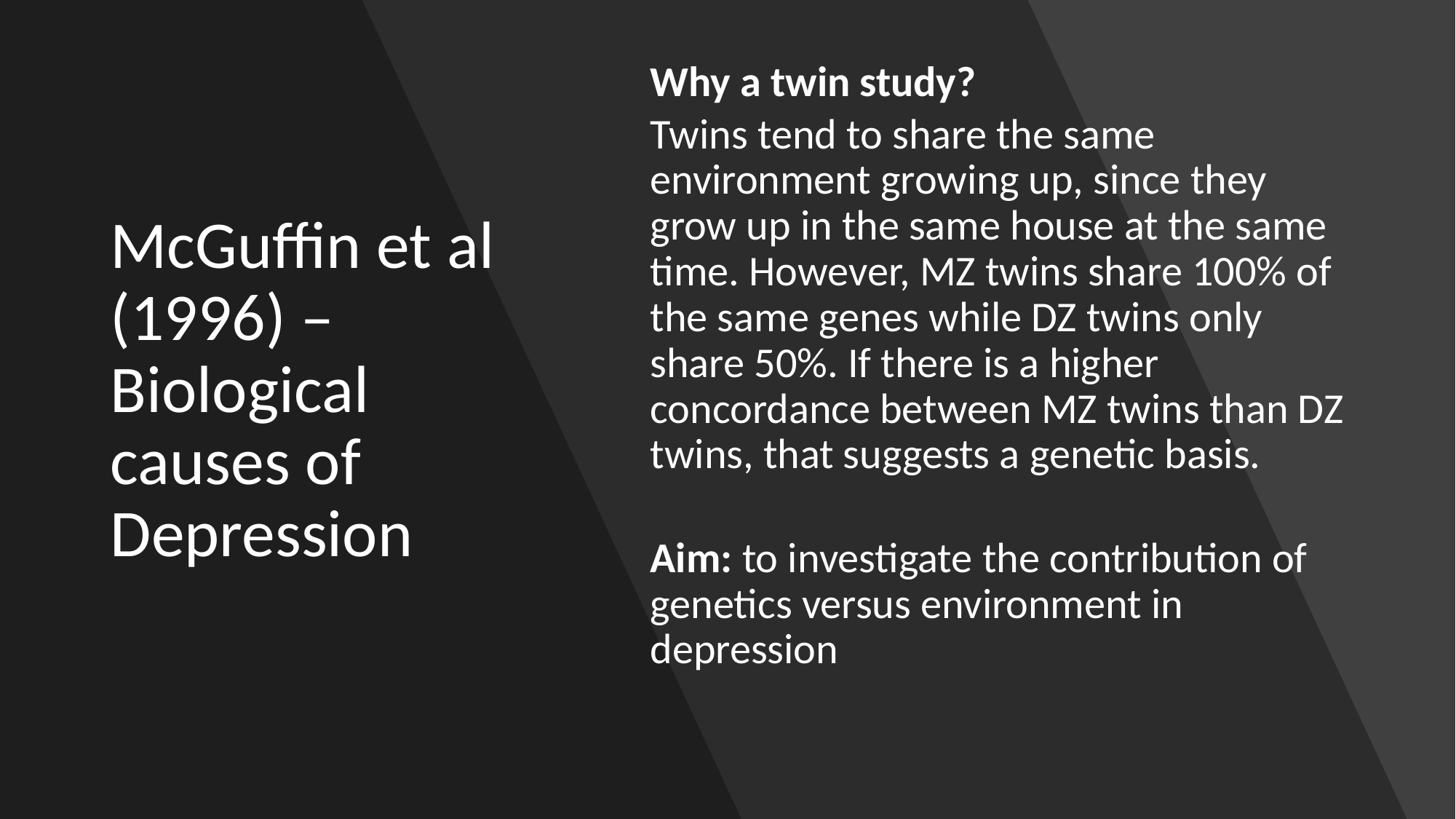

# McGuffin et al (1996) – Biological causes of Depression
Why a twin study?
Twins tend to share the same environment growing up, since they grow up in the same house at the same time. However, MZ twins share 100% of the same genes while DZ twins only share 50%. If there is a higher concordance between MZ twins than DZ twins, that suggests a genetic basis.

Aim: to investigate the contribution of genetics versus environment in depression